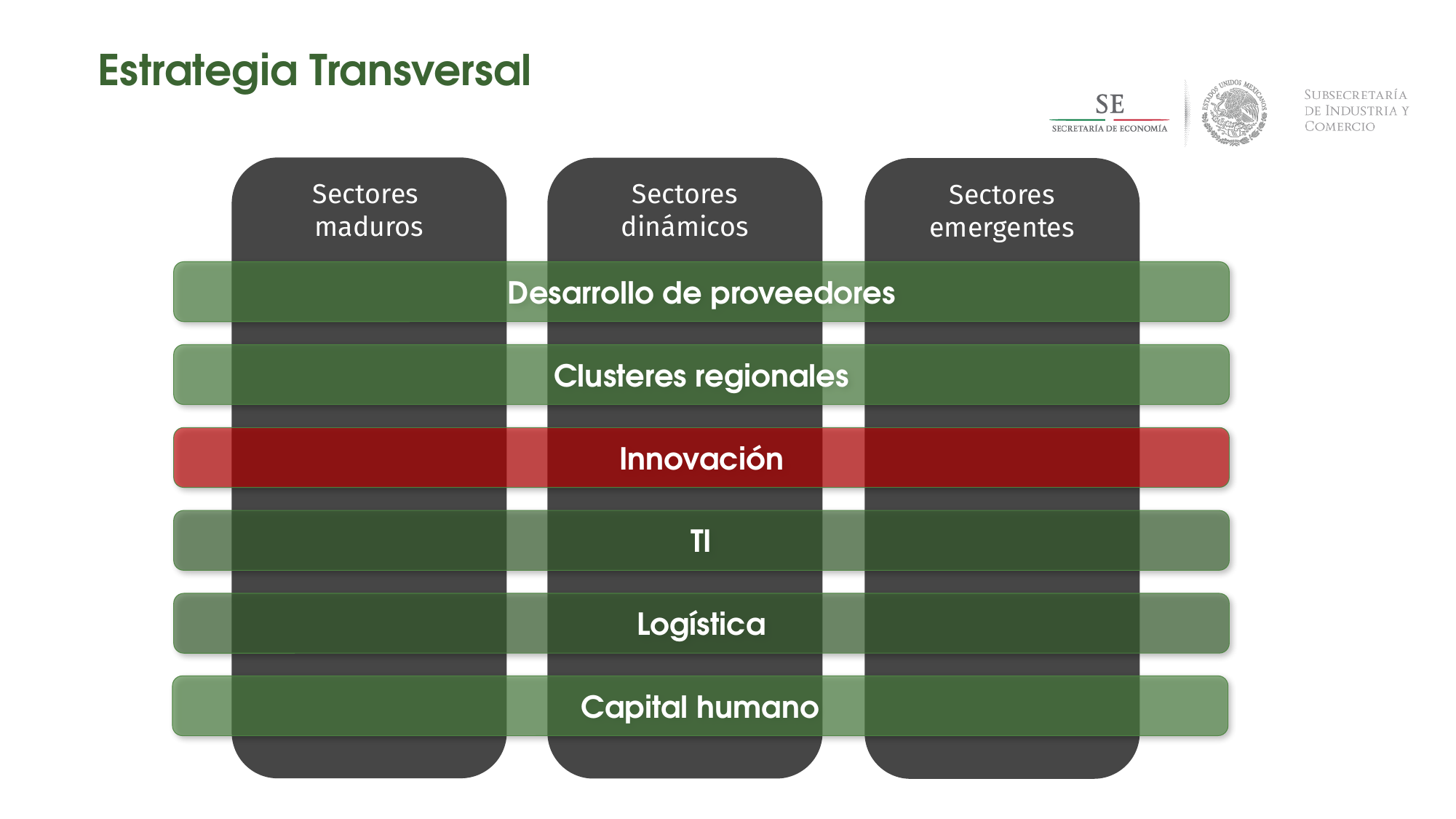

# Estrategia Transversal
Sectores
maduros
Sectores dinámicos
Sectores emergentes
Desarrollo de proveedores
Clusteres regionales
Innovación
TI
Logística
Capital humano